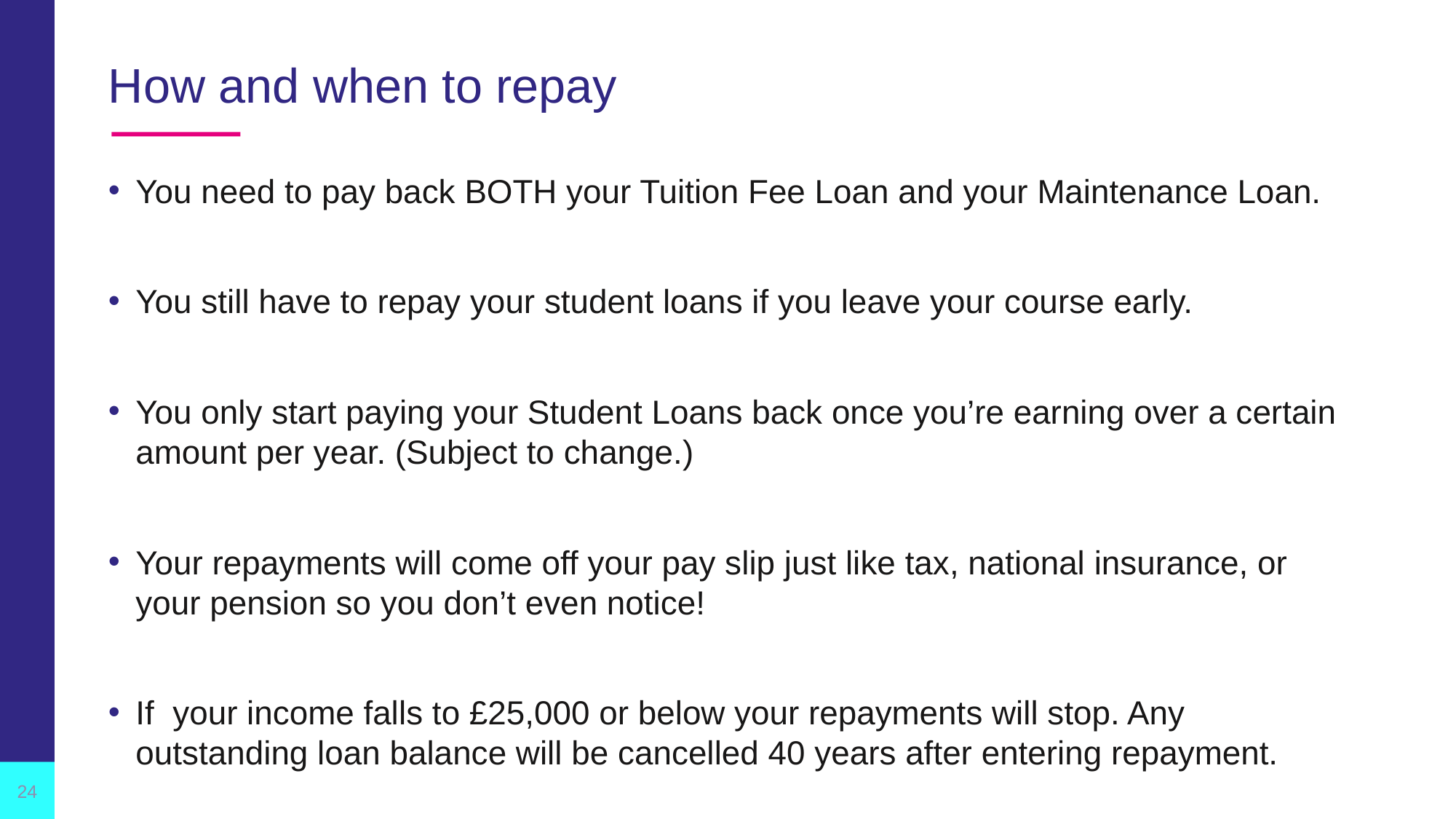

# How and when to repay
You need to pay back BOTH your Tuition Fee Loan and your Maintenance Loan.

You still have to repay your student loans if you leave your course early.

You only start paying your Student Loans back once you’re earning over a certain amount per year. (Subject to change.)

Your repayments will come off your pay slip just like tax, national insurance, or your pension so you don’t even notice!

If  your income falls to £25,000 or below your repayments will stop. Any outstanding loan balance will be cancelled 40 years after entering repayment.

24